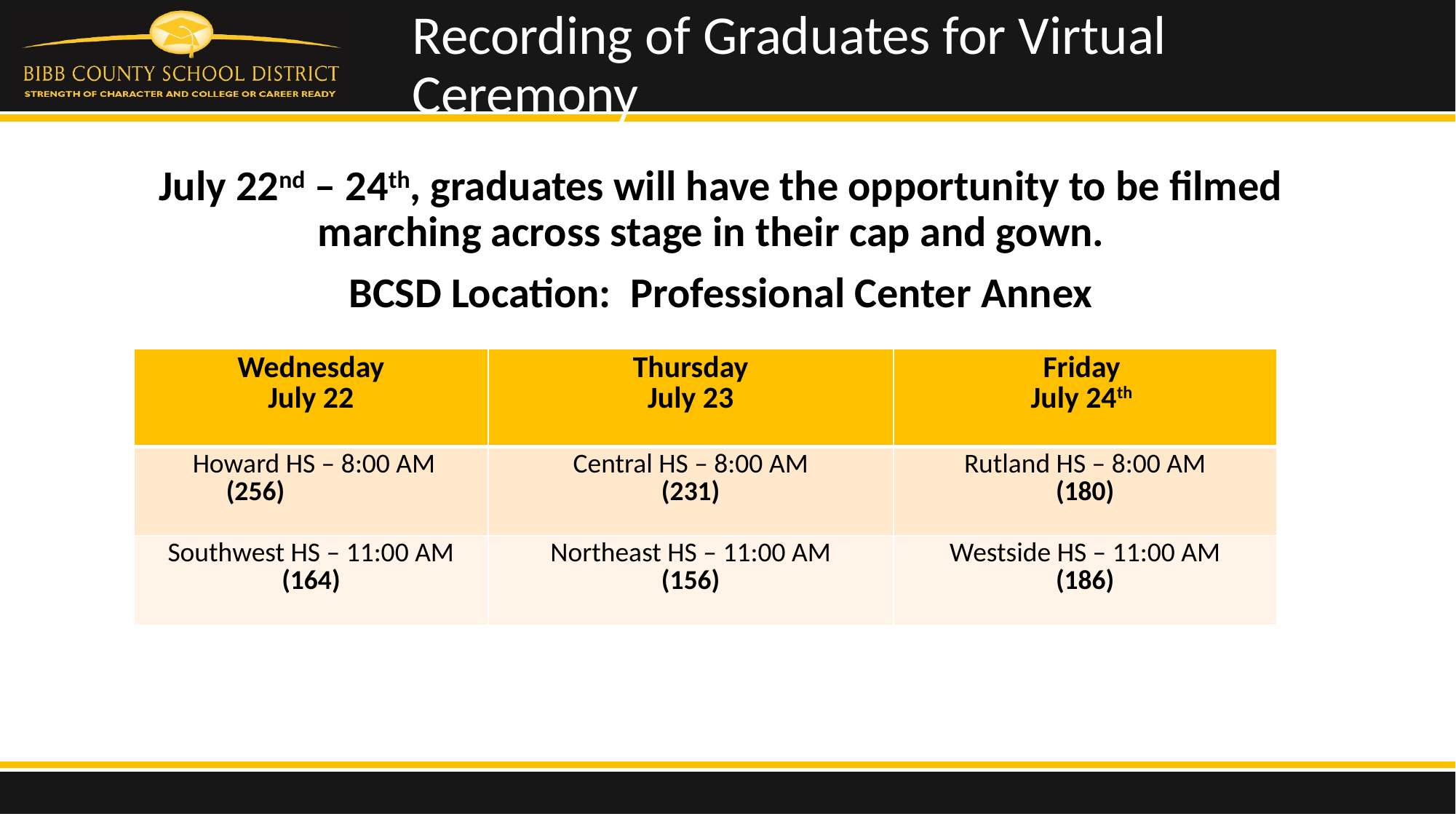

# Recording of Graduates for Virtual Ceremony
July 22nd – 24th, graduates will have the opportunity to be filmed marching across stage in their cap and gown.
BCSD Location:  Professional Center Annex

| Wednesday July 22 | Thursday July 23 | Friday July 24th |
| --- | --- | --- |
| Howard HS – 8:00 AM (256) | Central HS – 8:00 AM (231) | Rutland HS – 8:00 AM (180) |
| Southwest HS – 11:00 AM (164) | Northeast HS – 11:00 AM (156) | Westside HS – 11:00 AM (186) |